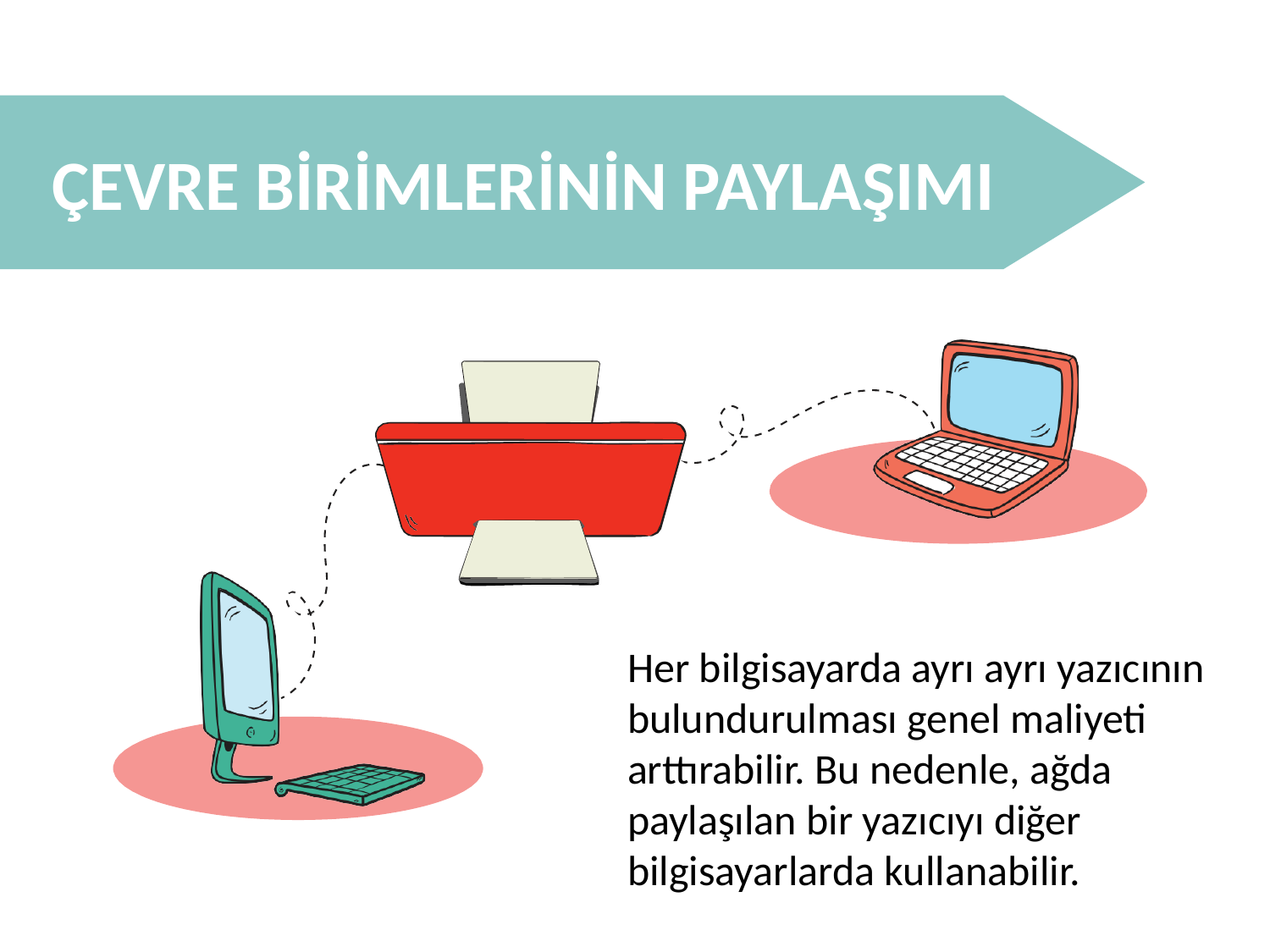

ÇEVRE BİRİMLERİNİN PAYLAŞIMI

Her bilgisayarda ayrı ayrı yazıcının bulundurulması genel maliyeti arttırabilir. Bu nedenle, ağda paylaşılan bir yazıcıyı diğer bilgisayarlarda kullanabilir.